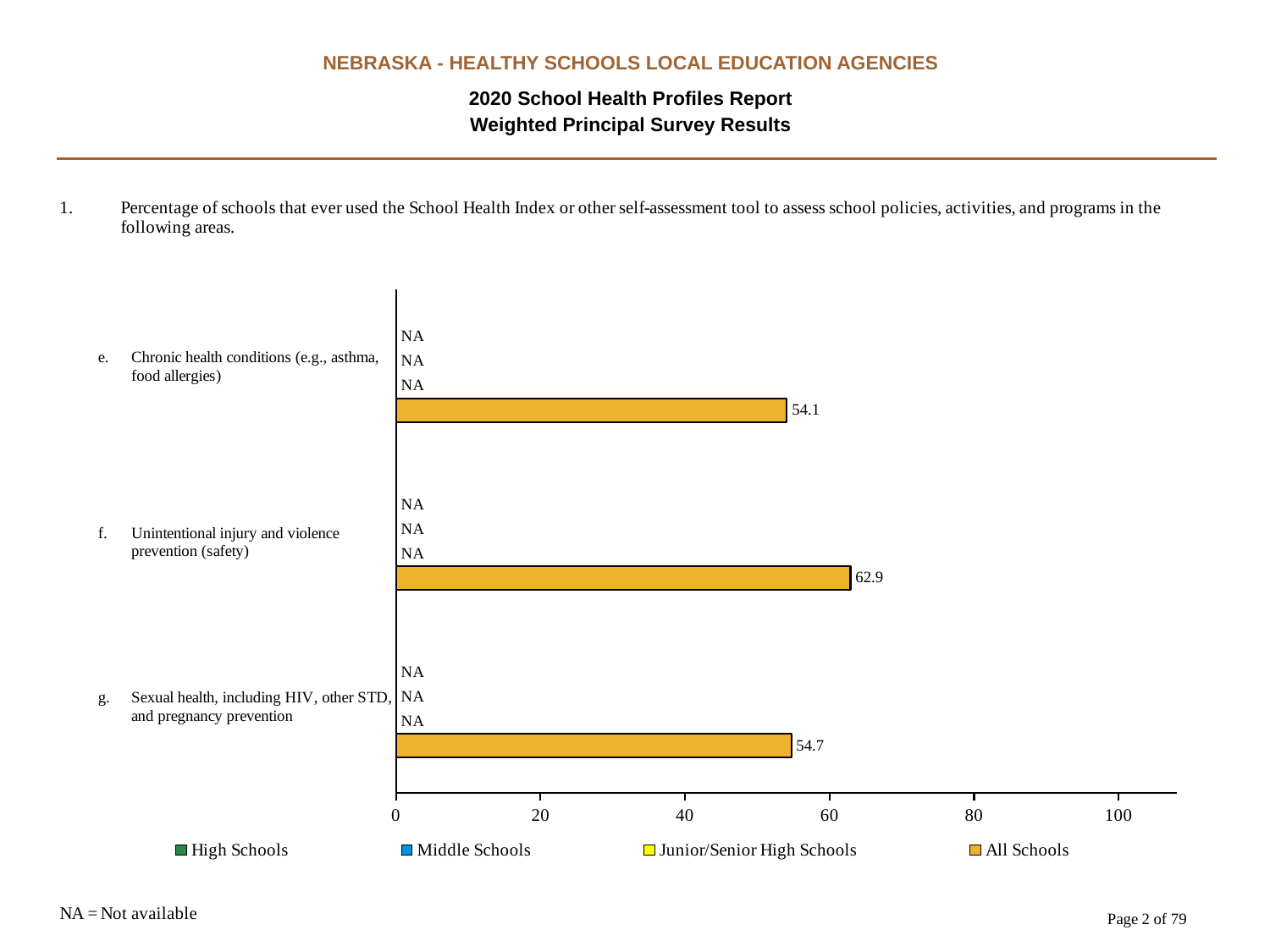

NEBRASKA - HEALTHY SCHOOLS LOCAL EDUCATION AGENCIES
2020 School Health Profiles Report
Weighted Principal Survey Results

### Chart

| Category | All Schools | Junior/Senior High Schools | Middle Schools | High Schools |
|---|---|---|---|---|
| Sexual health, including HIV, other STD, and pregnancy prevention | 54.7 | 0.0009 | 0.0009 | 0.0009 |
| Unintentional injury and violence prevention (safety) | 62.9 | 0.0009 | 0.0009 | 0.0009 |
| Chronic health conditions (e.g., asthma, food allergies) | 54.1 | 0.0009 | 0.0009 | 0.0009 |